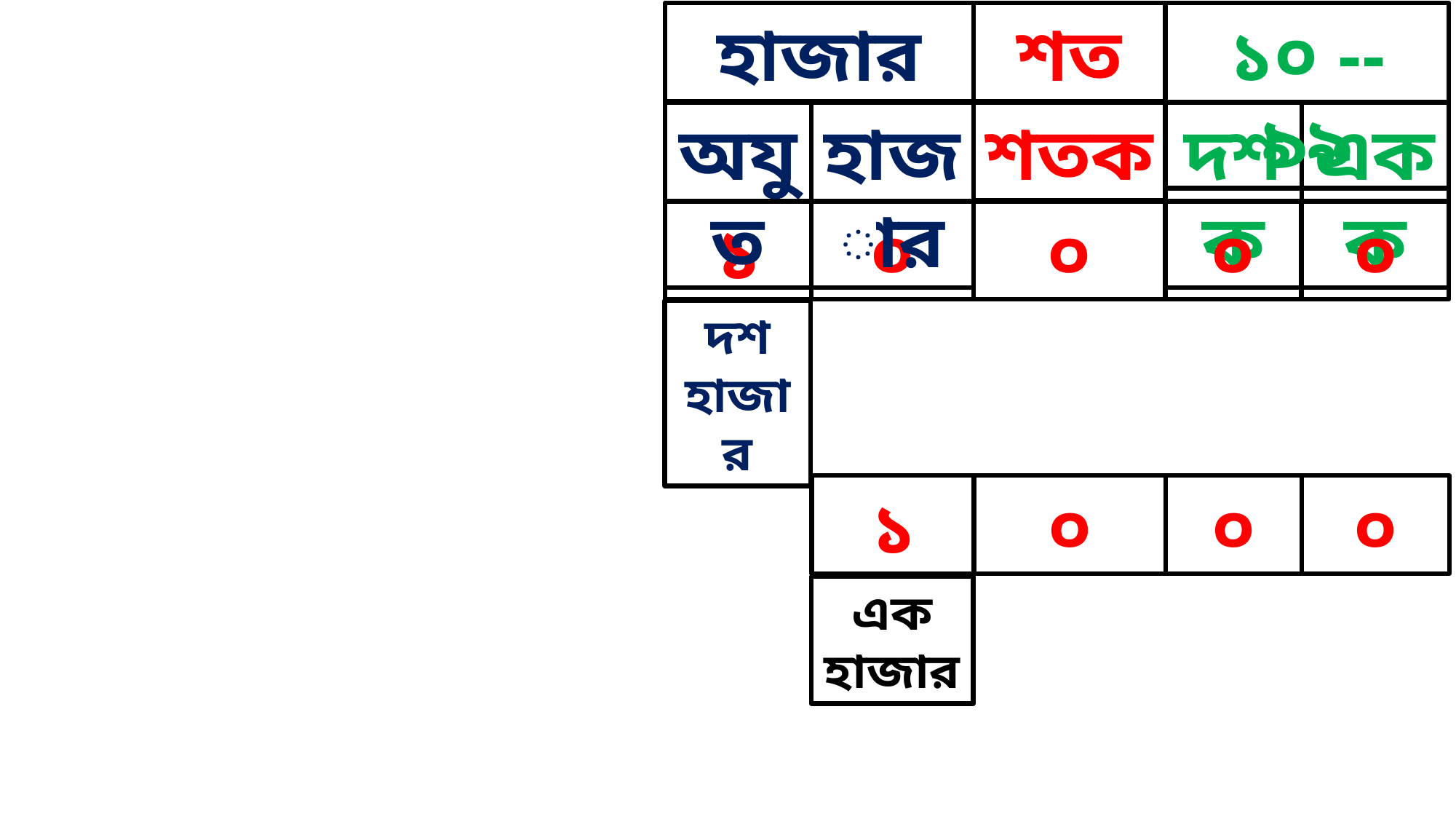

১০ -- ৯৯
হাজার
শত
হাজার
শতক
দশক
একক
অযুত
১
০
০
০
০
দশ
হাজার
১
০
০
০
এক হাজার